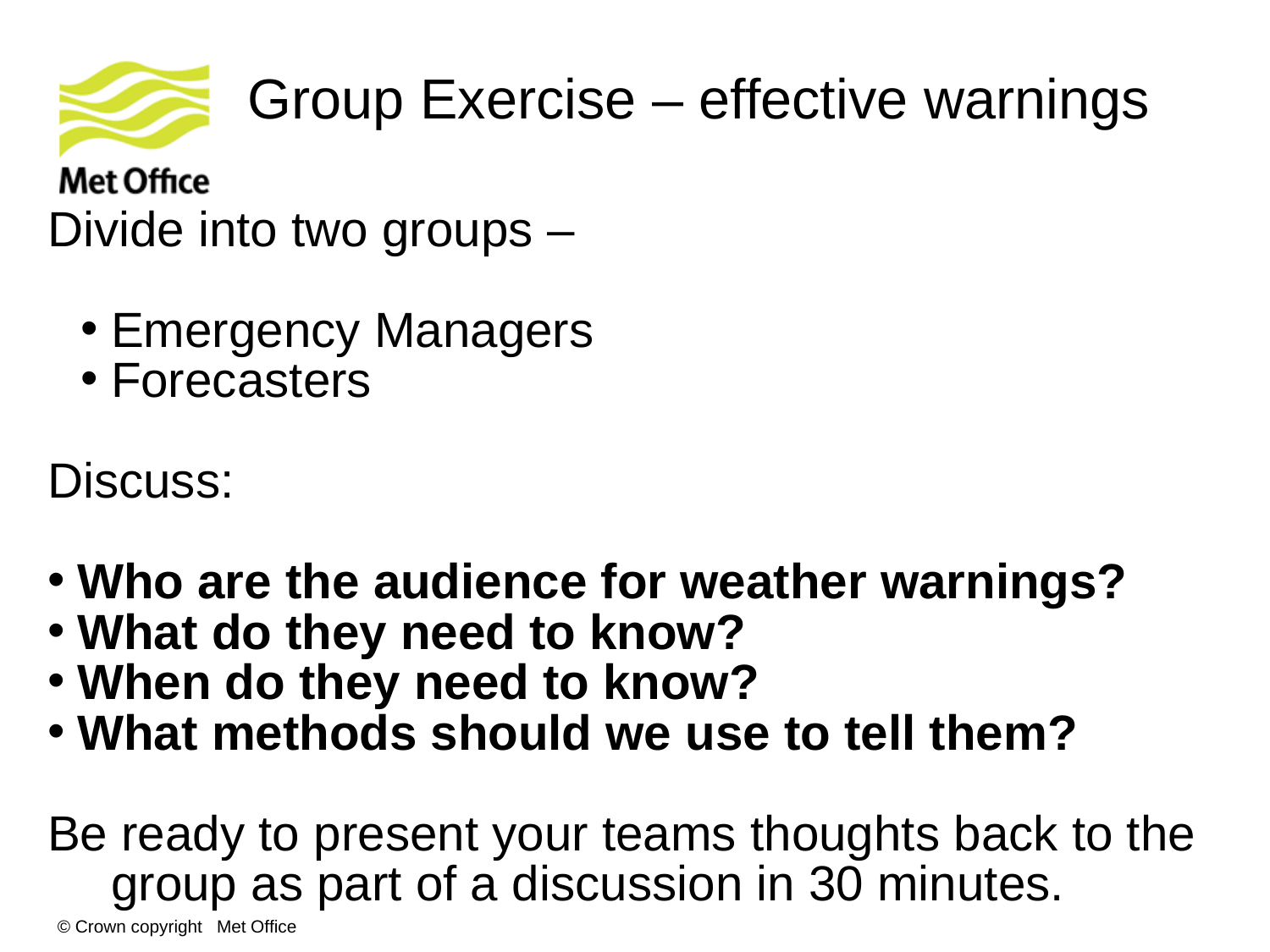

Group Exercise – effective warnings
Divide into two groups –

Emergency Managers
Forecasters

Discuss:

Who are the audience for weather warnings?
What do they need to know?
When do they need to know?
What methods should we use to tell them?
Be ready to present your teams thoughts back to the group as part of a discussion in 30 minutes.